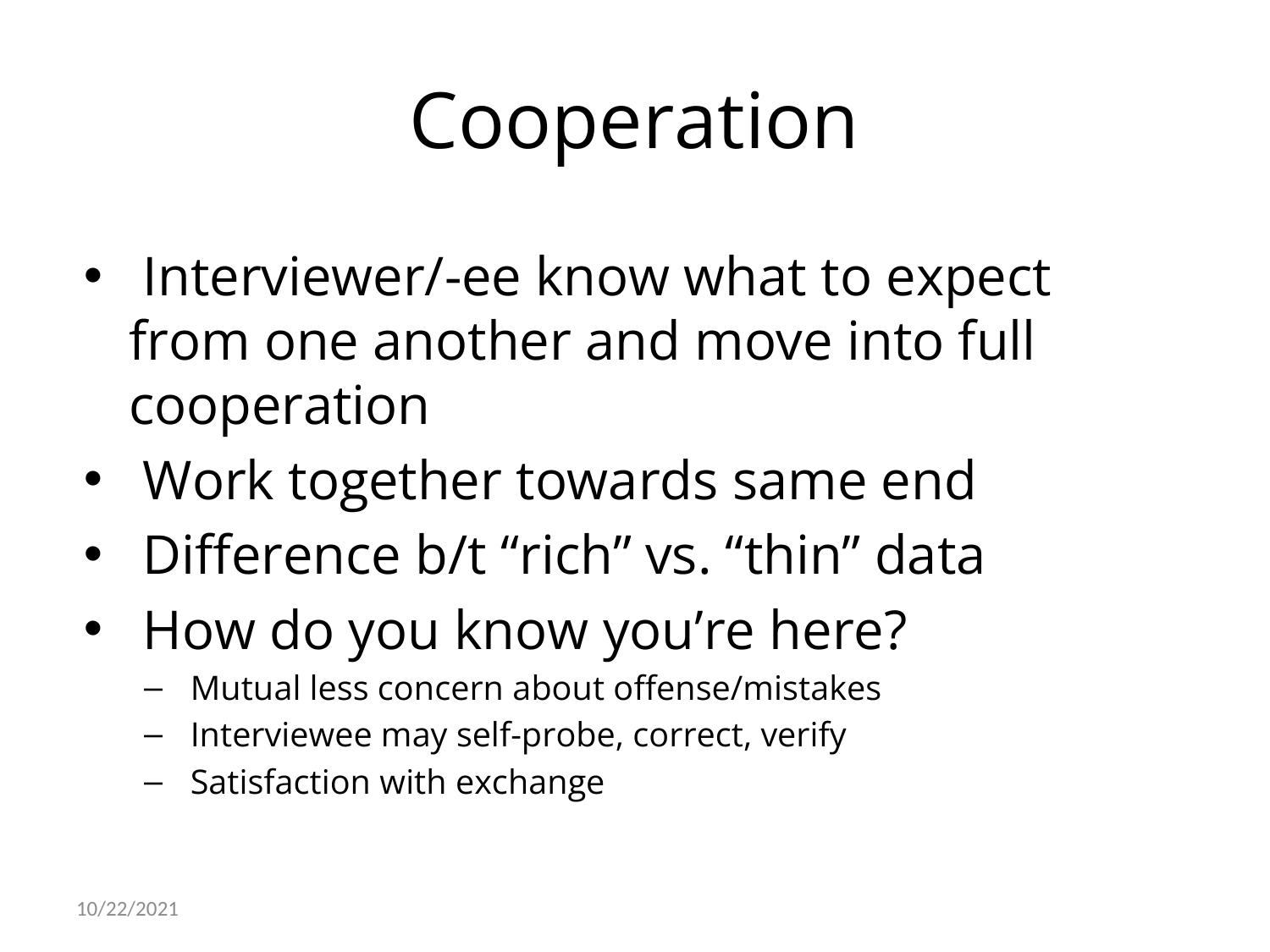

# Cooperation
 Interviewer/-ee know what to expect from one another and move into full cooperation
 Work together towards same end
 Difference b/t “rich” vs. “thin” data
 How do you know you’re here?
 Mutual less concern about offense/mistakes
 Interviewee may self-probe, correct, verify
 Satisfaction with exchange
10/22/2021